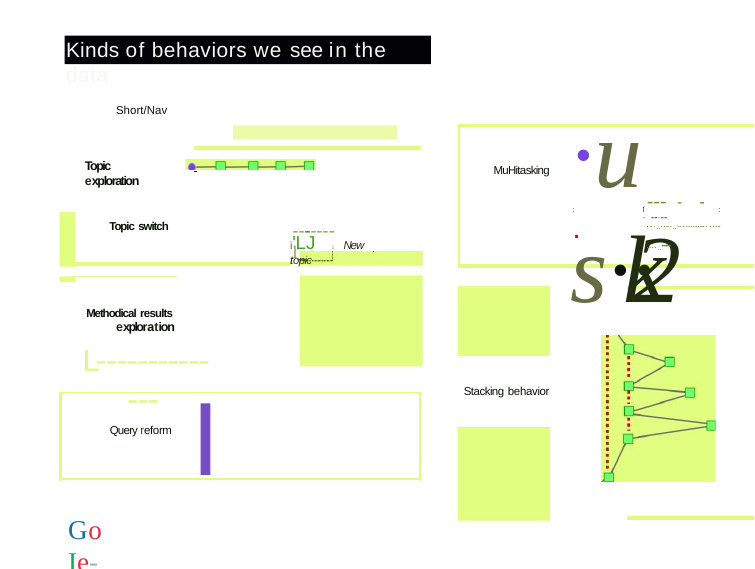

Kinds of behaviors we see in the data
·us··k2
Short/Nav

----------------

Topic exploration

MuHitasking
---.-   ---  -	-  ------...
:
.
i	:

Topic switch
-------l_
·-·..··-·..············-·····-····..--
i'LJ   1     New topic

Methodical results
exploration
L----------- ---

I
Stacking behavior

Query reform

Go	Ie-